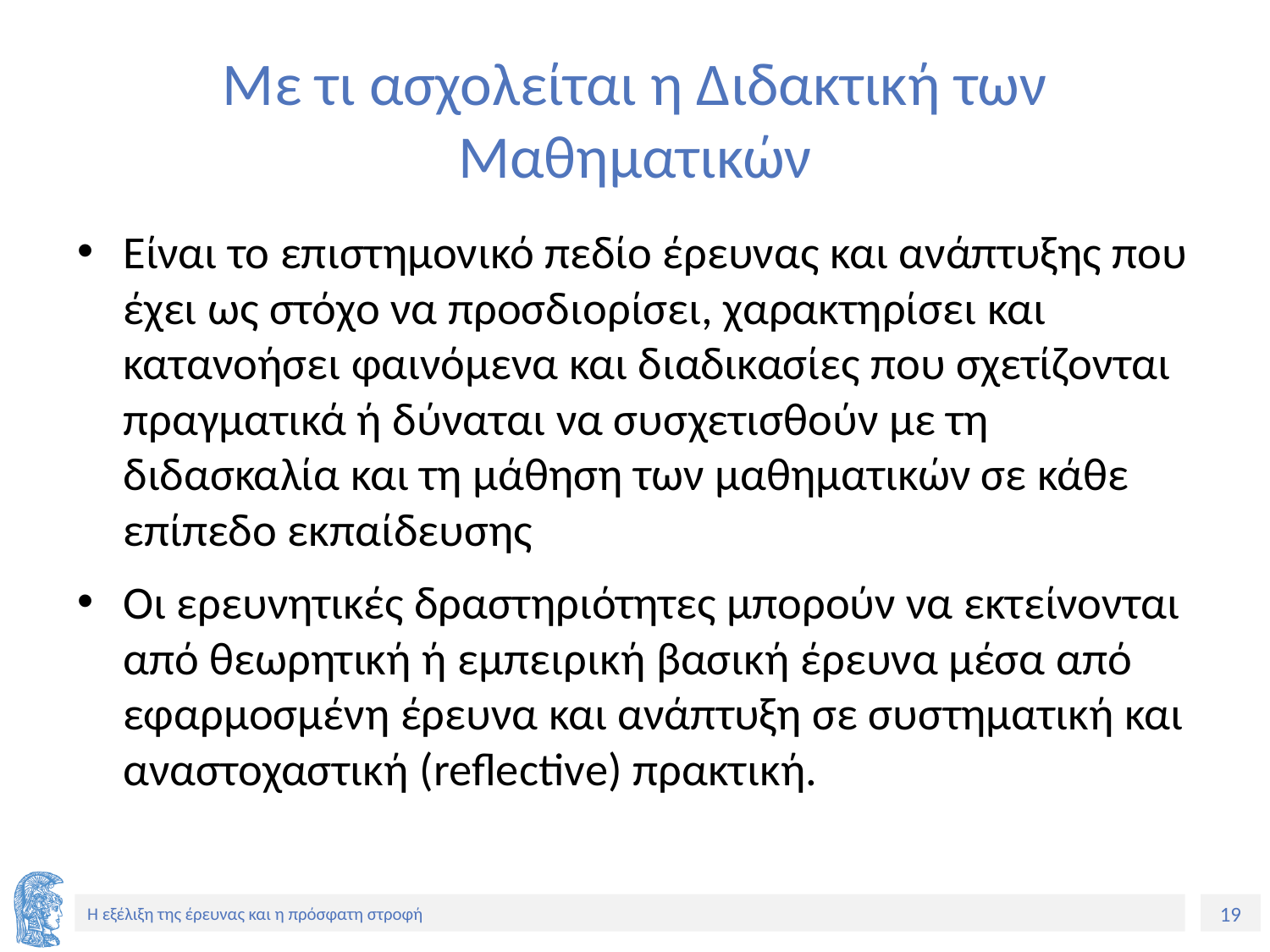

# Με τι ασχολείται η Διδακτική των Μαθηματικών
Είναι το επιστημονικό πεδίο έρευνας και ανάπτυξης που έχει ως στόχο να προσδιορίσει, χαρακτηρίσει και κατανοήσει φαινόμενα και διαδικασίες που σχετίζονται πραγματικά ή δύναται να συσχετισθούν με τη διδασκαλία και τη μάθηση των μαθηματικών σε κάθε επίπεδο εκπαίδευσης
Οι ερευνητικές δραστηριότητες μπορούν να εκτείνονται από θεωρητική ή εμπειρική βασική έρευνα μέσα από εφαρμοσμένη έρευνα και ανάπτυξη σε συστηματική και αναστοχαστική (reflective) πρακτική.